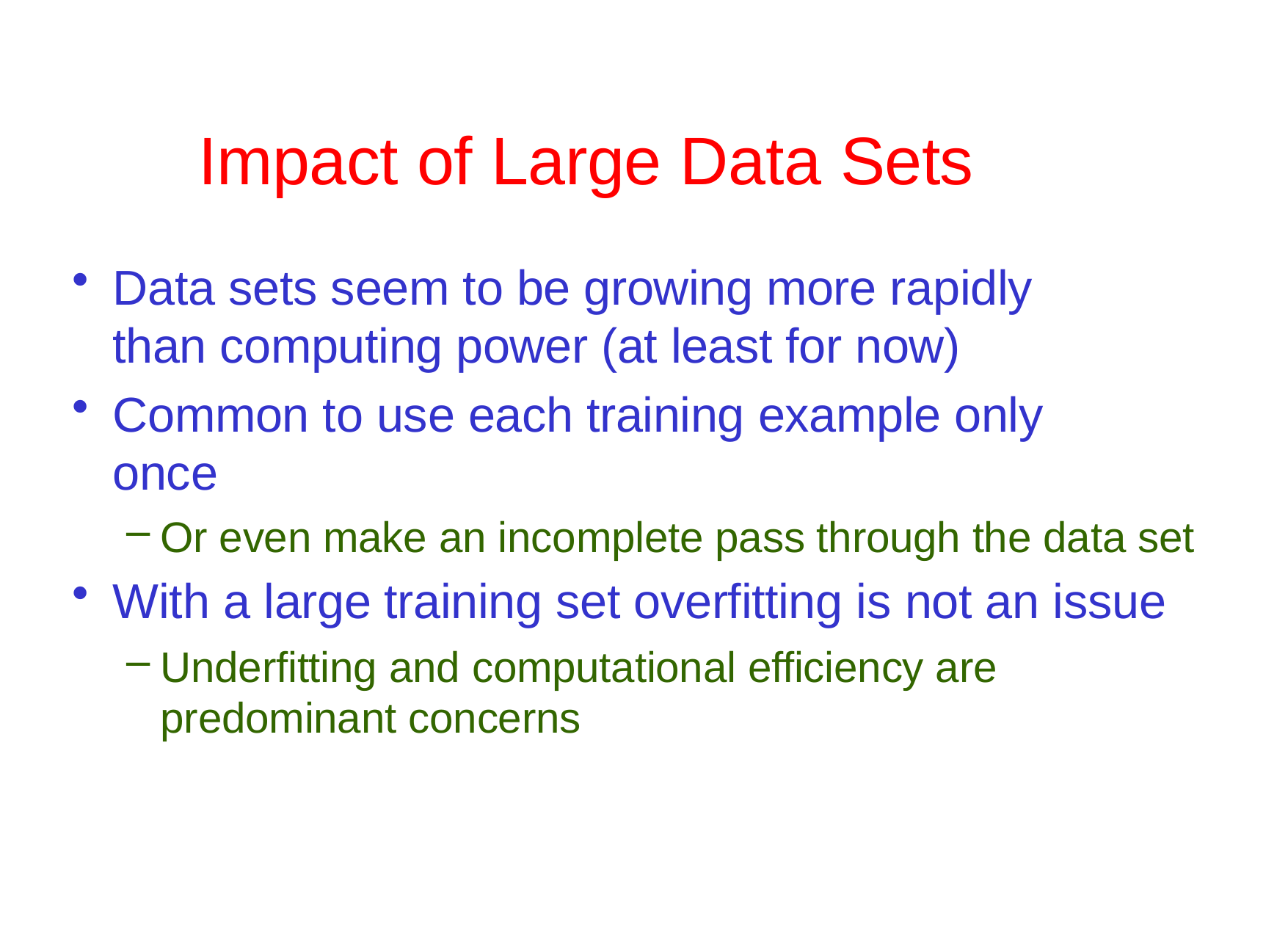

# Impact of Large Data Sets
Data sets seem to be growing more rapidly than computing power (at least for now)
Common to use each training example only once
Or even make an incomplete pass through the data set
With a large training set overfitting is not an issue
Underfitting and computational efficiency are  predominant concerns